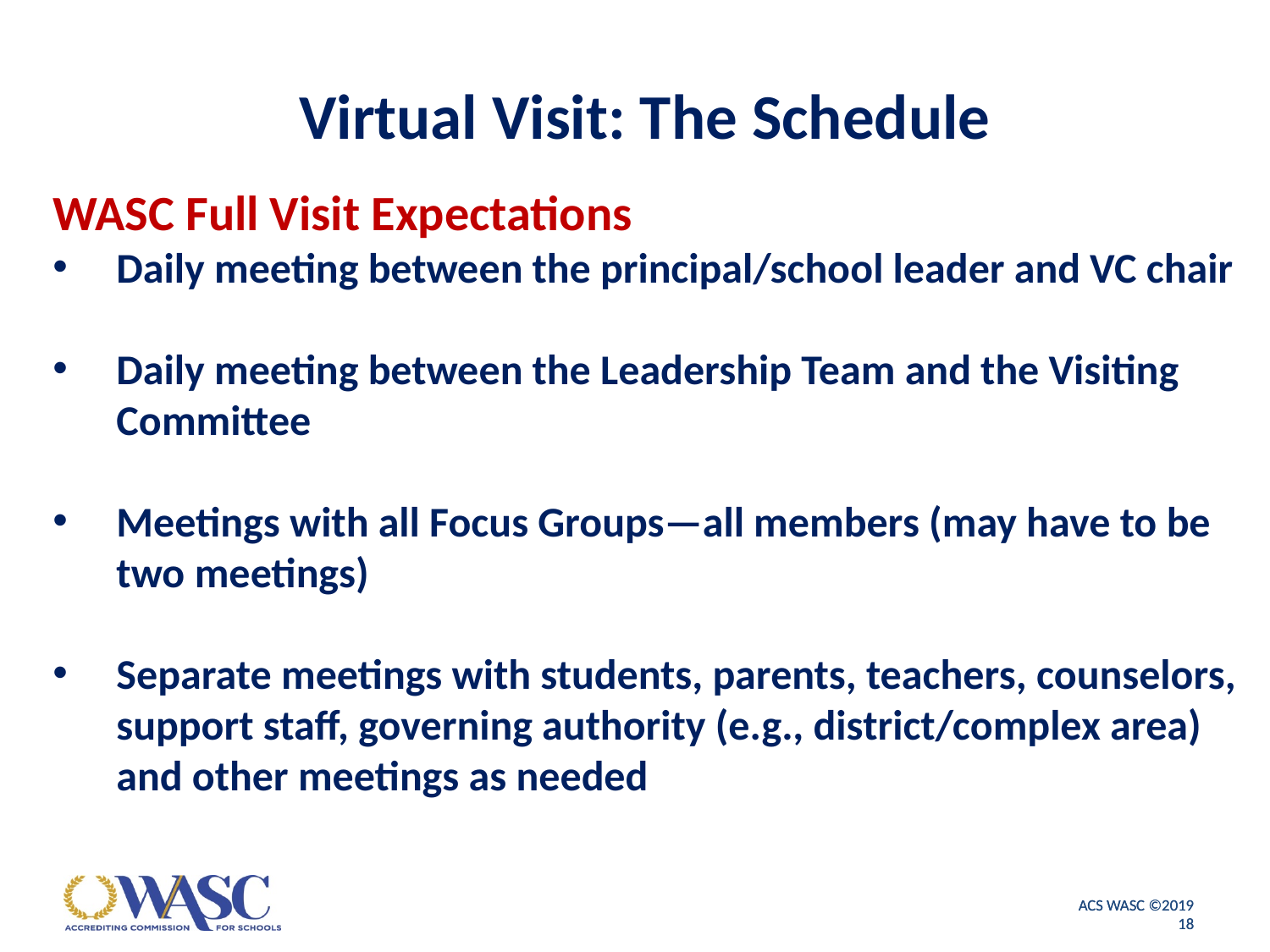

# Virtual Visit: The Schedule
WASC Full Visit Expectations
Daily meeting between the principal/school leader and VC chair

Daily meeting between the Leadership Team and the Visiting Committee

Meetings with all Focus Groups—all members (may have to be two meetings)

Separate meetings with students, parents, teachers, counselors, support staff, governing authority (e.g., district/complex area) and other meetings as needed